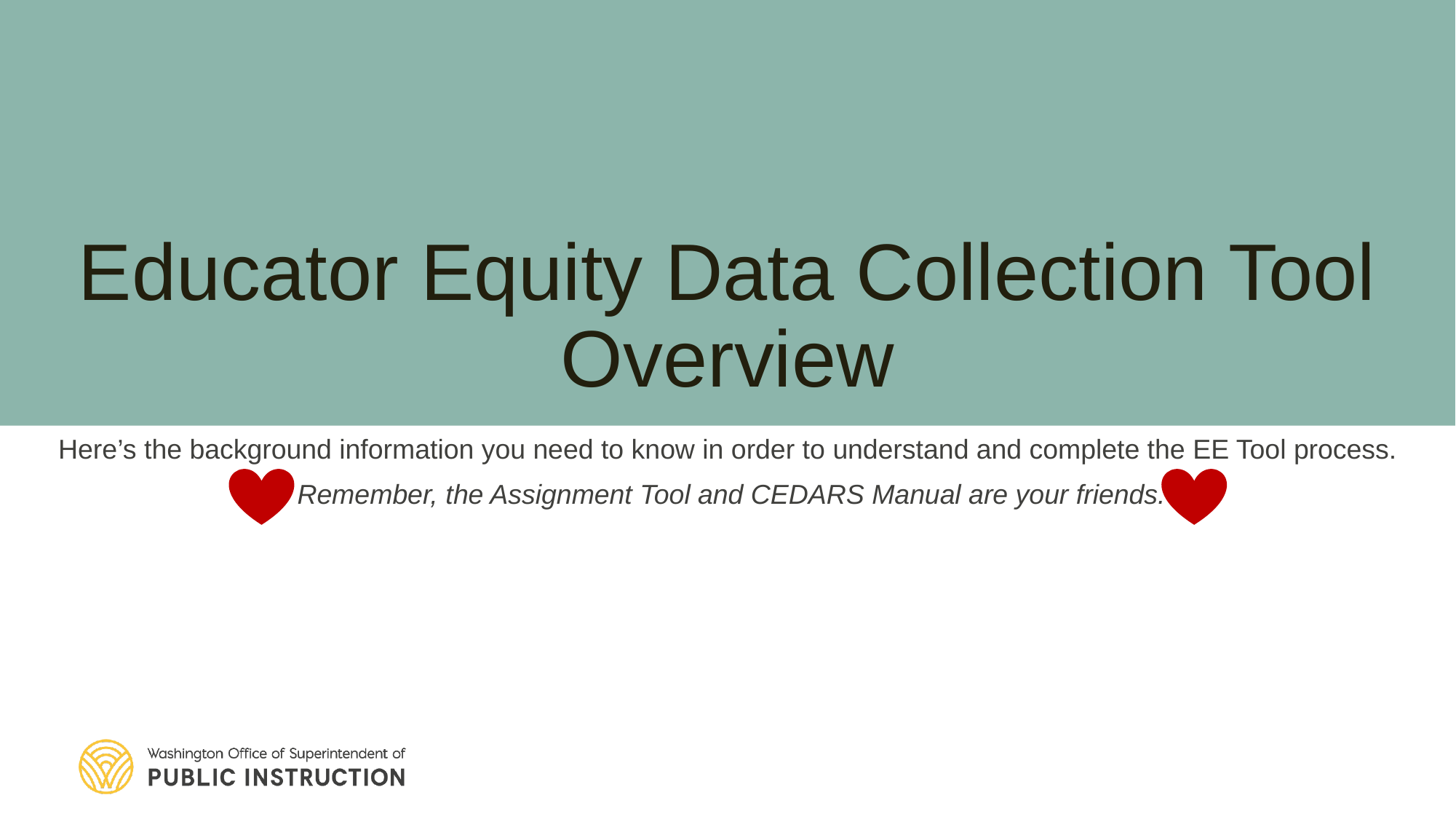

# Educator Equity Data Collection Tool Overview
Here’s the background information you need to know in order to understand and complete the EE Tool process.
 Remember, the Assignment Tool and CEDARS Manual are your friends.